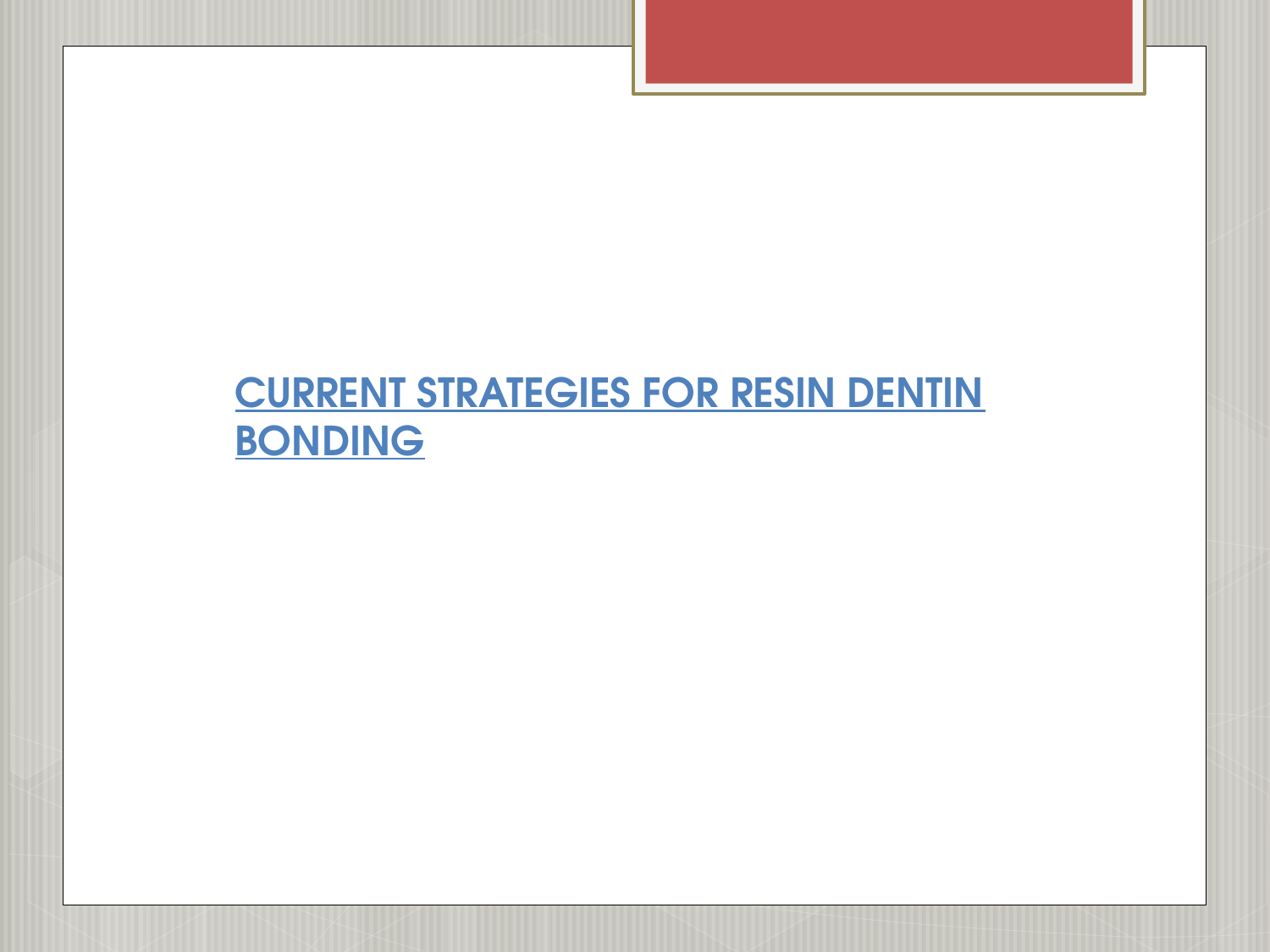

# CURRENT STRATEGIES FOR RESIN DENTIN BONDING